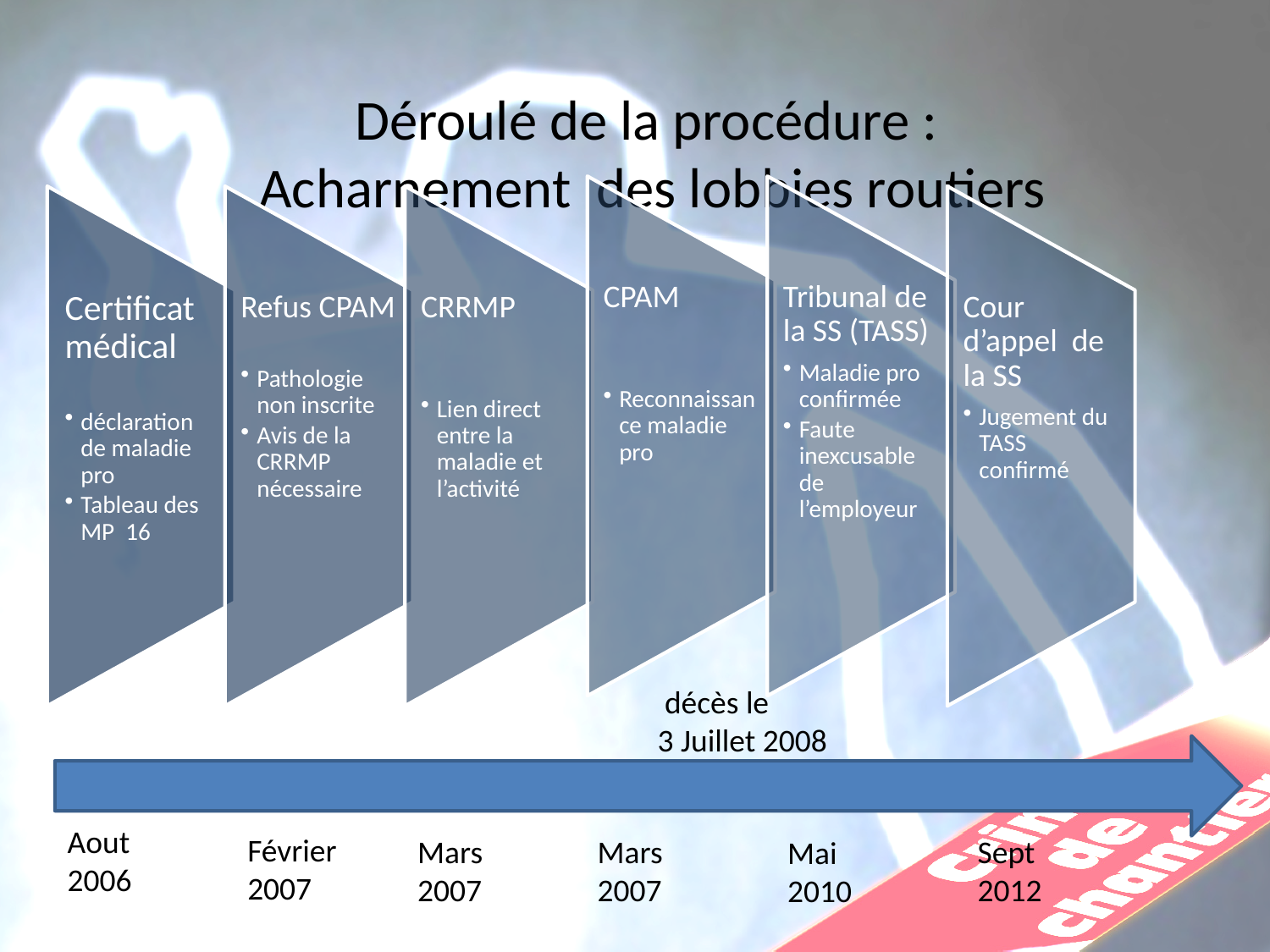

# Déroulé de la procédure : Acharnement  des lobbies routiers

CPAM

Reconnaissance maladie pro

Tribunal de la SS (TASS)
Maladie pro confirmée
Faute inexcusable de l’employeur

Certificat médical

déclaration de maladie pro
Tableau des MP  16

Refus CPAM

Pathologie non inscrite
Avis de la CRRMP nécessaire

CRRMP

Lien direct entre la maladie et l’activité

Cour d’appel  de la SS
Jugement du TASS confirmé

 décès le
3 Juillet 2008

Aout 2006
Février 2007
Mars 2007
Mars 2007
Sept 2012
Mai 2010